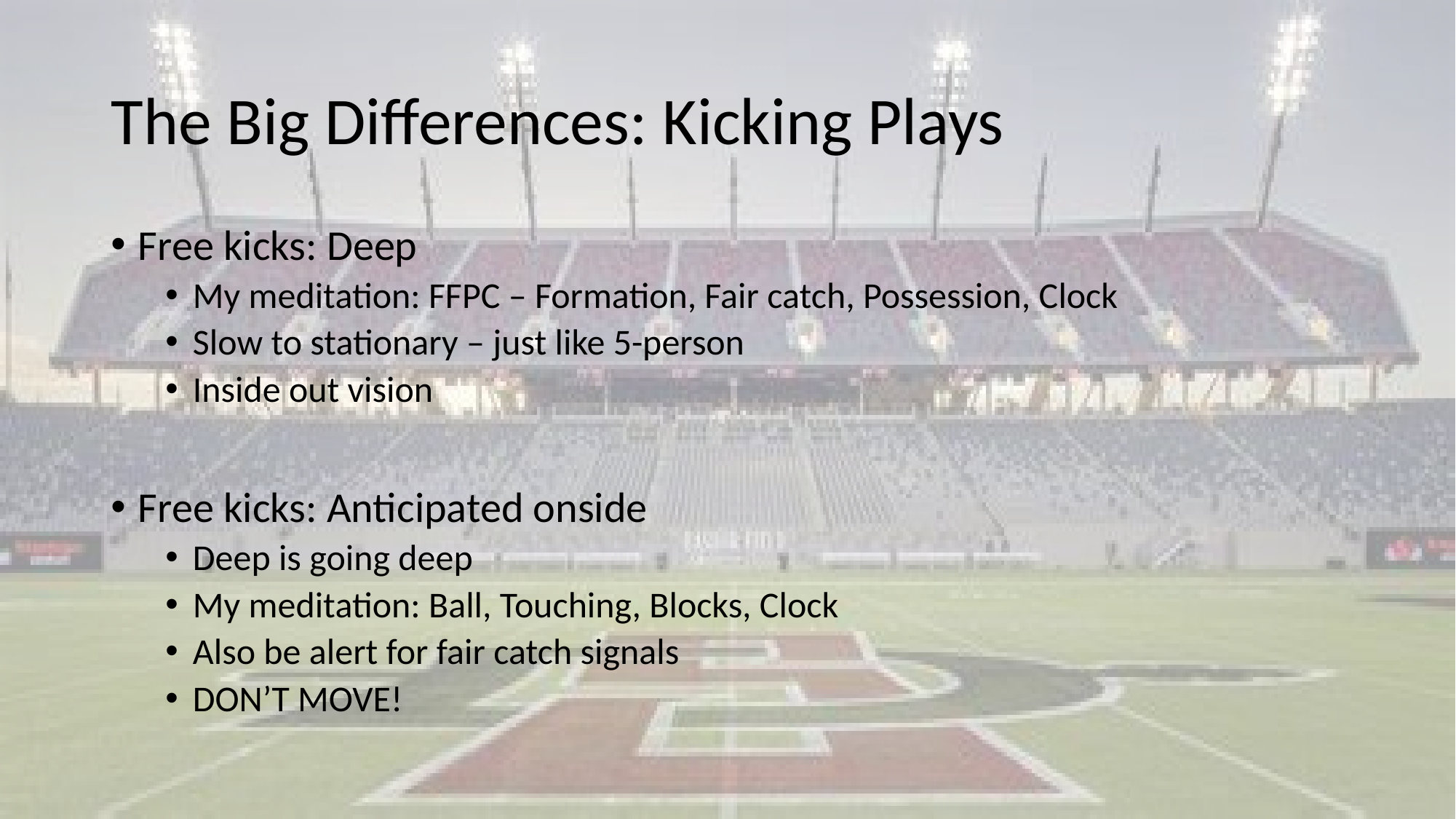

# The Big Differences: Kicking Plays
Free kicks: Deep
My meditation: FFPC – Formation, Fair catch, Possession, Clock
Slow to stationary – just like 5-person
Inside out vision

Free kicks: Anticipated onside
Deep is going deep
My meditation: Ball, Touching, Blocks, Clock
Also be alert for fair catch signals
DON’T MOVE!